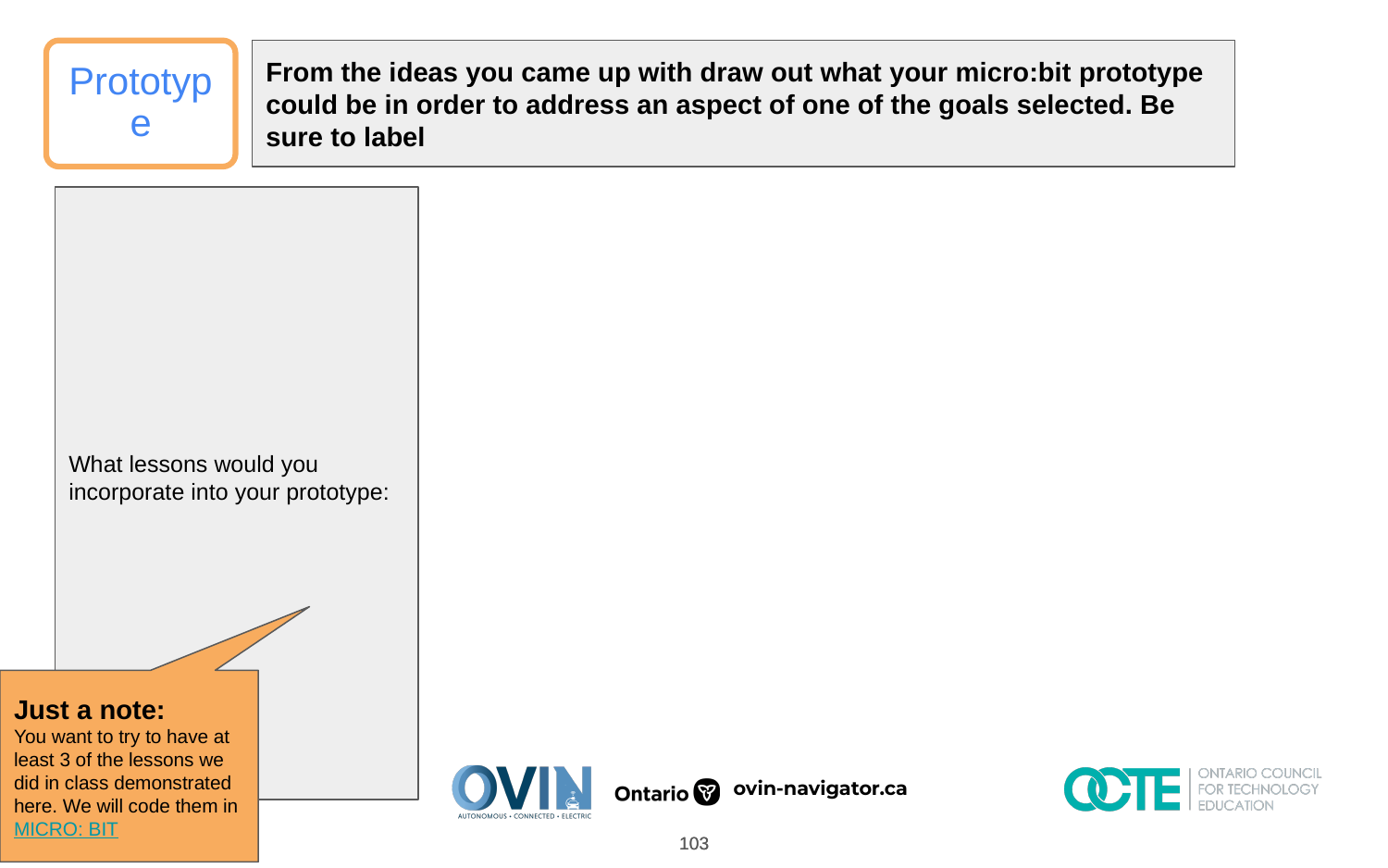

Prototype
From the ideas you came up with draw out what your micro:bit prototype could be in order to address an aspect of one of the goals selected. Be sure to label
What lessons would you incorporate into your prototype:

Just a note:
You want to try to have at least 3 of the lessons we did in class demonstrated here. We will code them in MICRO: BIT
103
103